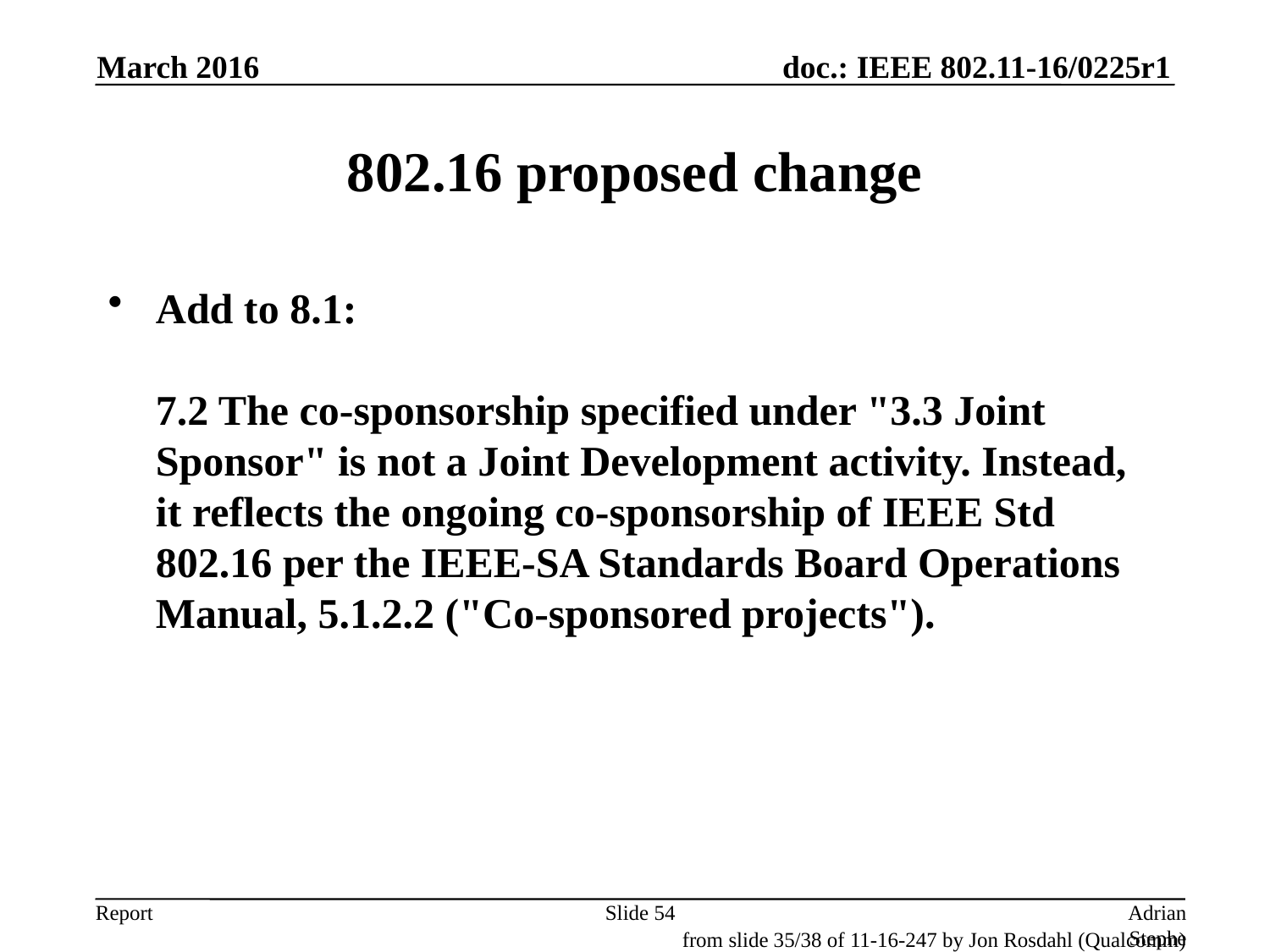

March 2016
# 802.16 proposed change
Add to 8.1:
7.2 The co-sponsorship specified under "3.3 Joint Sponsor" is not a Joint Development activity. Instead, it reflects the ongoing co-sponsorship of IEEE Std 802.16 per the IEEE-SA Standards Board Operations Manual, 5.1.2.2 ("Co-sponsored projects").
Slide 54
Adrian Stephens, Intel Corporation
from slide 35/38 of 11-16-247 by Jon Rosdahl (Qualcomm)